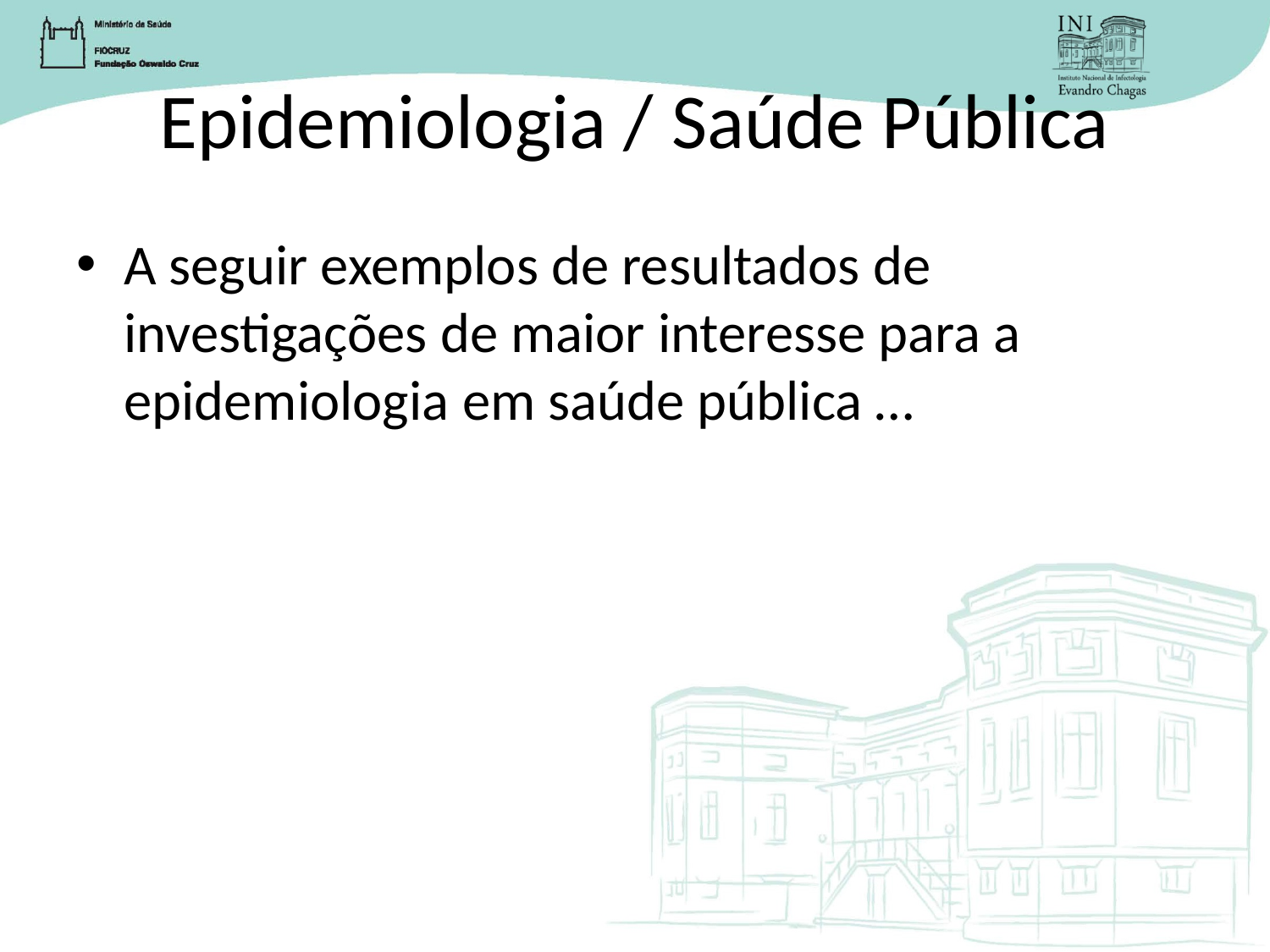

# Epidemiologia / Saúde Pública
A seguir exemplos de resultados de investigações de maior interesse para a epidemiologia em saúde pública …